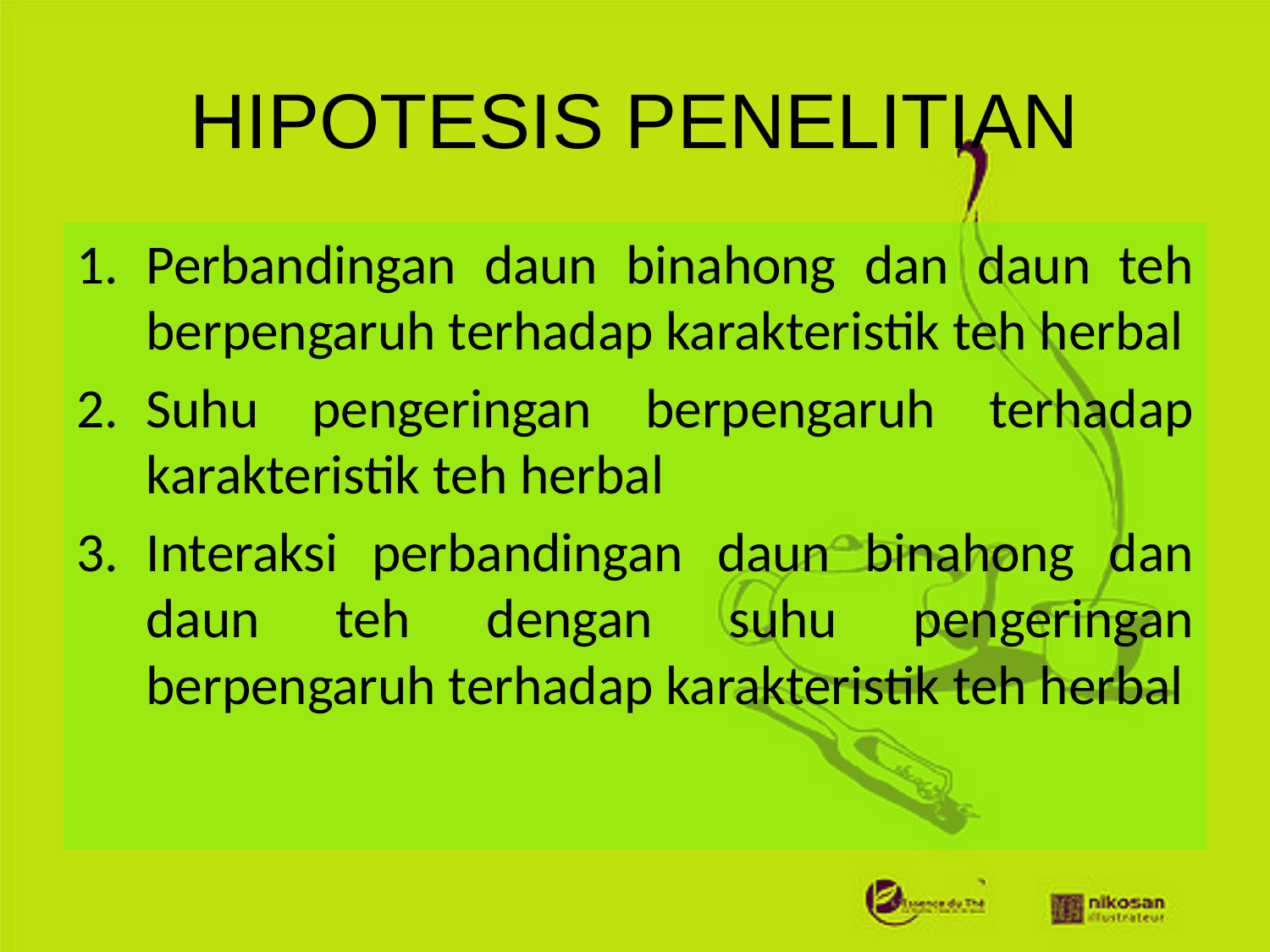

# HIPOTESIS PENELITIAN
Perbandingan daun binahong dan daun teh berpengaruh terhadap karakteristik teh herbal
Suhu pengeringan berpengaruh terhadap karakteristik teh herbal
Interaksi perbandingan daun binahong dan daun teh dengan suhu pengeringan berpengaruh terhadap karakteristik teh herbal